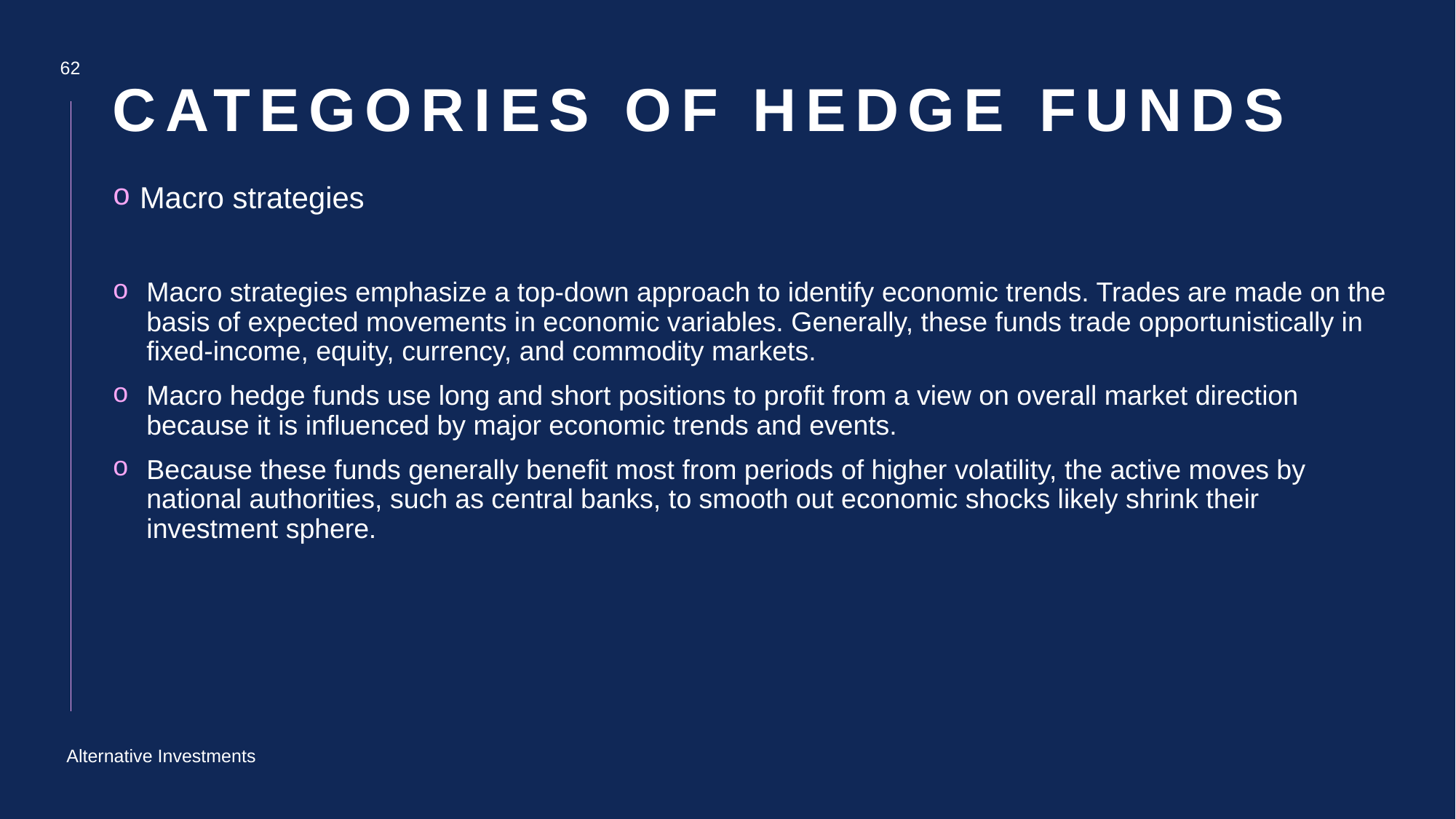

# Categories of hedge funds
62
Macro strategies

Macro strategies emphasize a top-down approach to identify economic trends. Trades are made on the basis of expected movements in economic variables. Generally, these funds trade opportunistically in fixed-income, equity, currency, and commodity markets.
Macro hedge funds use long and short positions to profit from a view on overall market direction because it is influenced by major economic trends and events.
Because these funds generally benefit most from periods of higher volatility, the active moves by national authorities, such as central banks, to smooth out economic shocks likely shrink their investment sphere.
Alternative Investments